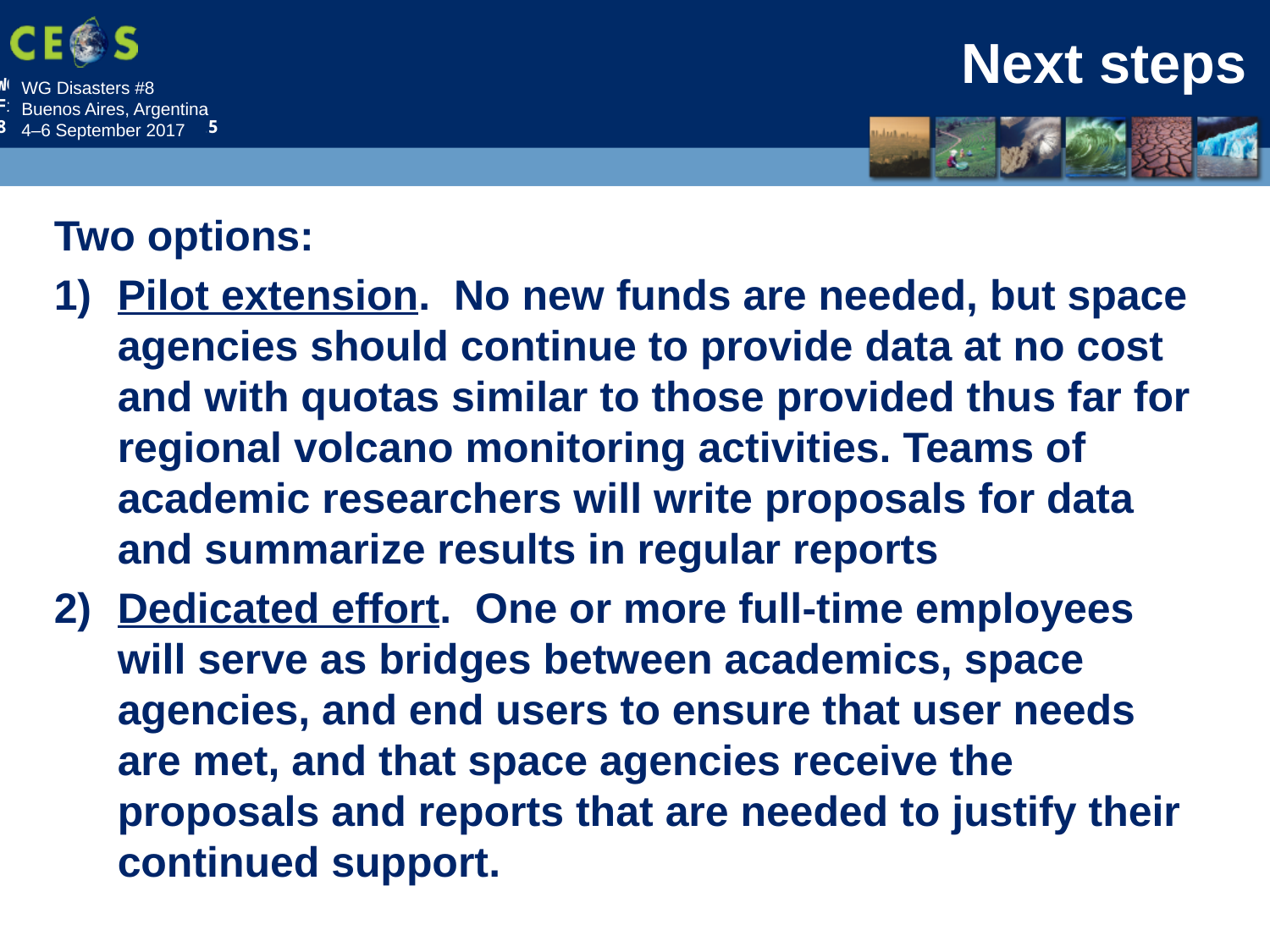

# Next steps
Two options:
Pilot extension.  No new funds are needed, but space agencies should continue to provide data at no cost and with quotas similar to those provided thus far for regional volcano monitoring activities. Teams of academic researchers will write proposals for data and summarize results in regular reports
Dedicated effort.  One or more full-time employees will serve as bridges between academics, space agencies, and end users to ensure that user needs are met, and that space agencies receive the proposals and reports that are needed to justify their continued support.